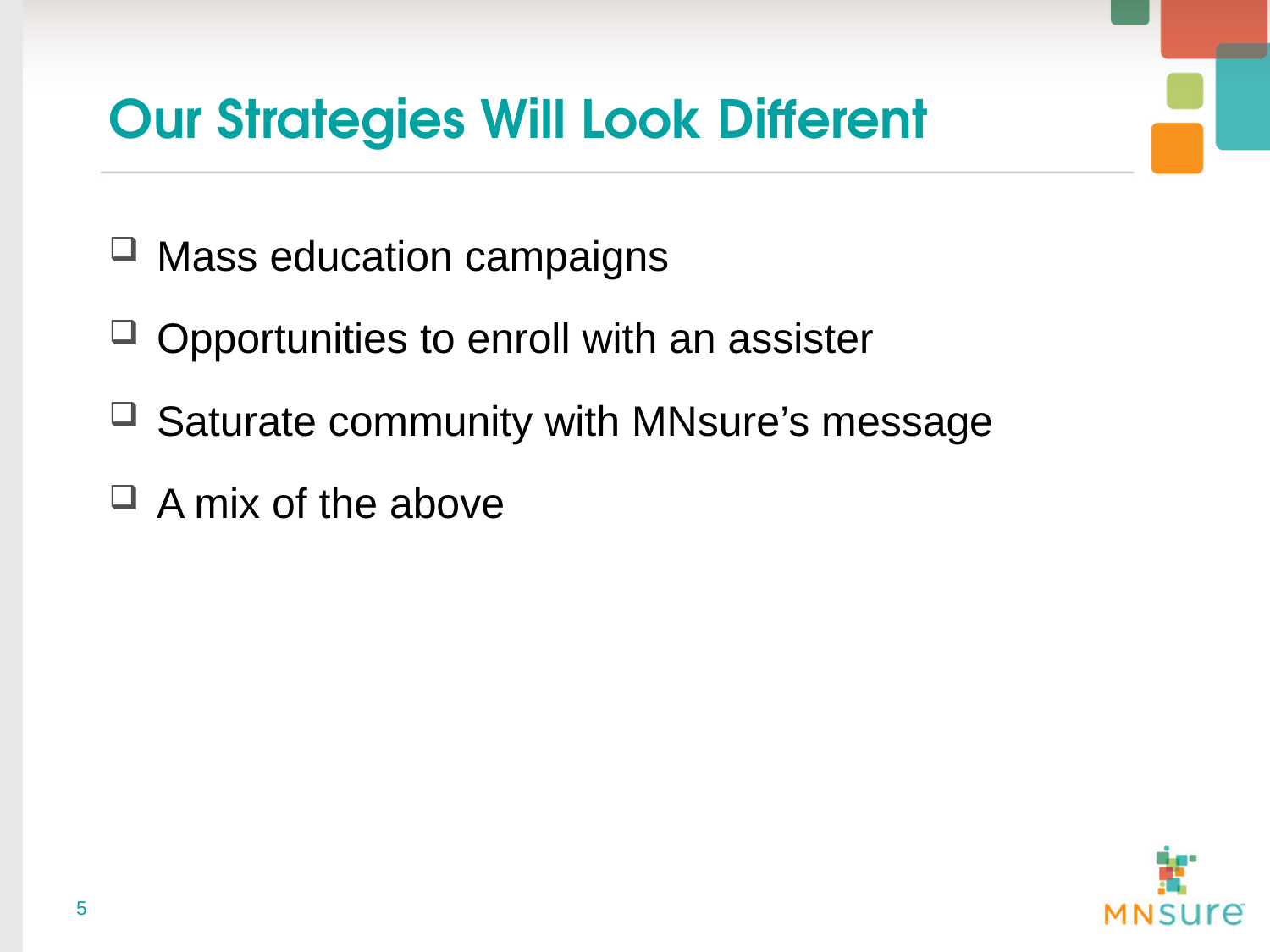

# Our Strategies Will Look Different
Mass education campaigns
Opportunities to enroll with an assister
Saturate community with MNsure’s message
A mix of the above
5